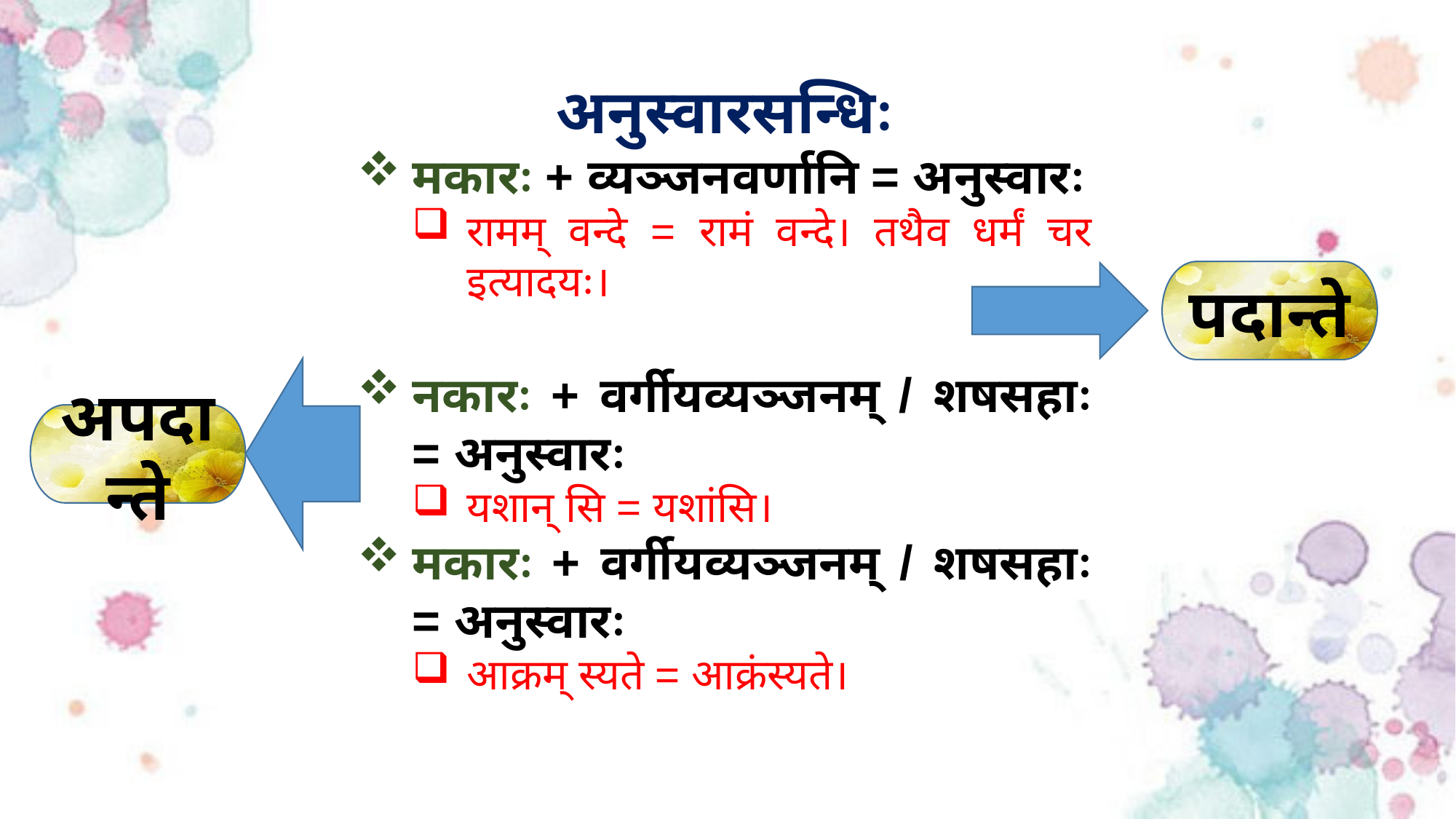

अनुस्वारसन्धिः
मकारः + व्यञ्जनवर्णानि = अनुस्वारः
रामम् वन्दे = रामं वन्दे। तथैव धर्मं चर इत्यादयः।

नकारः + वर्गीयव्यञ्जनम् / शषसहाः = अनुस्वारः
यशान् सि = यशांसि।
मकारः + वर्गीयव्यञ्जनम् / शषसहाः = अनुस्वारः
आक्रम् स्यते = आक्रंस्यते।
पदान्ते

अपदान्ते